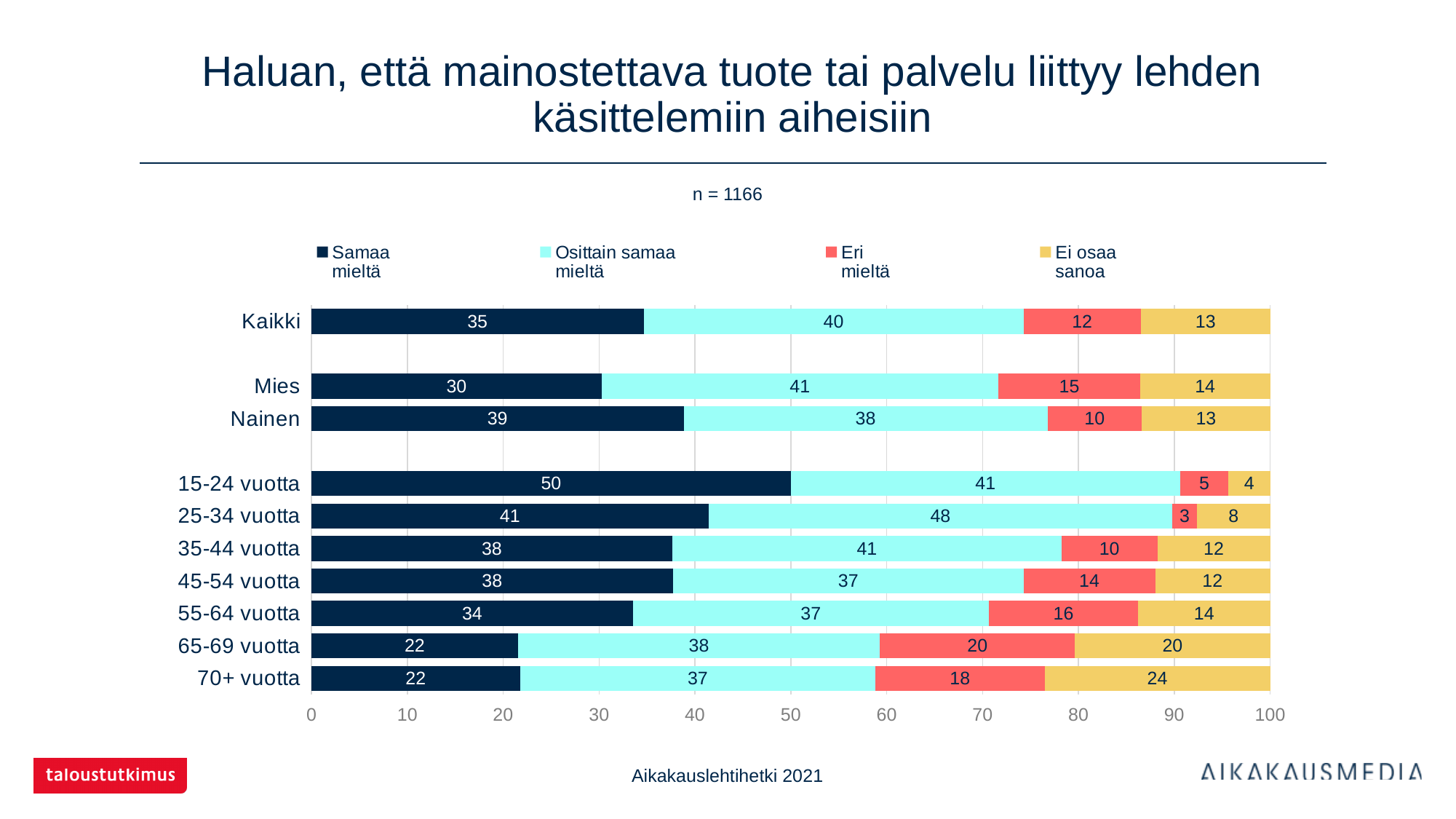

# Haluan, että mainostettava tuote tai palvelu liittyy lehden käsittelemiin aiheisiin
n = 1166

### Chart

| Category | Samaa
mieltä | Osittain samaa
mieltä | Eri
mieltä | Ei osaa
sanoa |
|---|---|---|---|---|
| Kaikki | 34.64837 | 39.62264 | 12.26415 | 13.46484 |
|  | None | None | None | None |
| Mies | 30.26087 | 41.3913 | 14.78261 | 13.56522 |
| Nainen | 38.81356 | 37.9661 | 9.83051 | 13.38983 |
|  | None | None | None | None |
| 15-24 vuotta | 50.0 | 40.625 | 5.0 | 4.375 |
| 25-34 vuotta | 41.40127 | 48.40764 | 2.54777 | 7.64331 |
| 35-44 vuotta | 37.64706 | 40.58824 | 10.0 | 11.76471 |
| 45-54 vuotta | 37.71429 | 36.57143 | 13.71429 | 12.0 |
| 55-64 vuotta | 33.53293 | 37.12575 | 15.56886 | 13.77246 |
| 65-69 vuotta | 21.55689 | 37.72455 | 20.35928 | 20.35928 |
| 70+ vuotta | 21.76471 | 37.05882 | 17.64706 | 23.52941 |